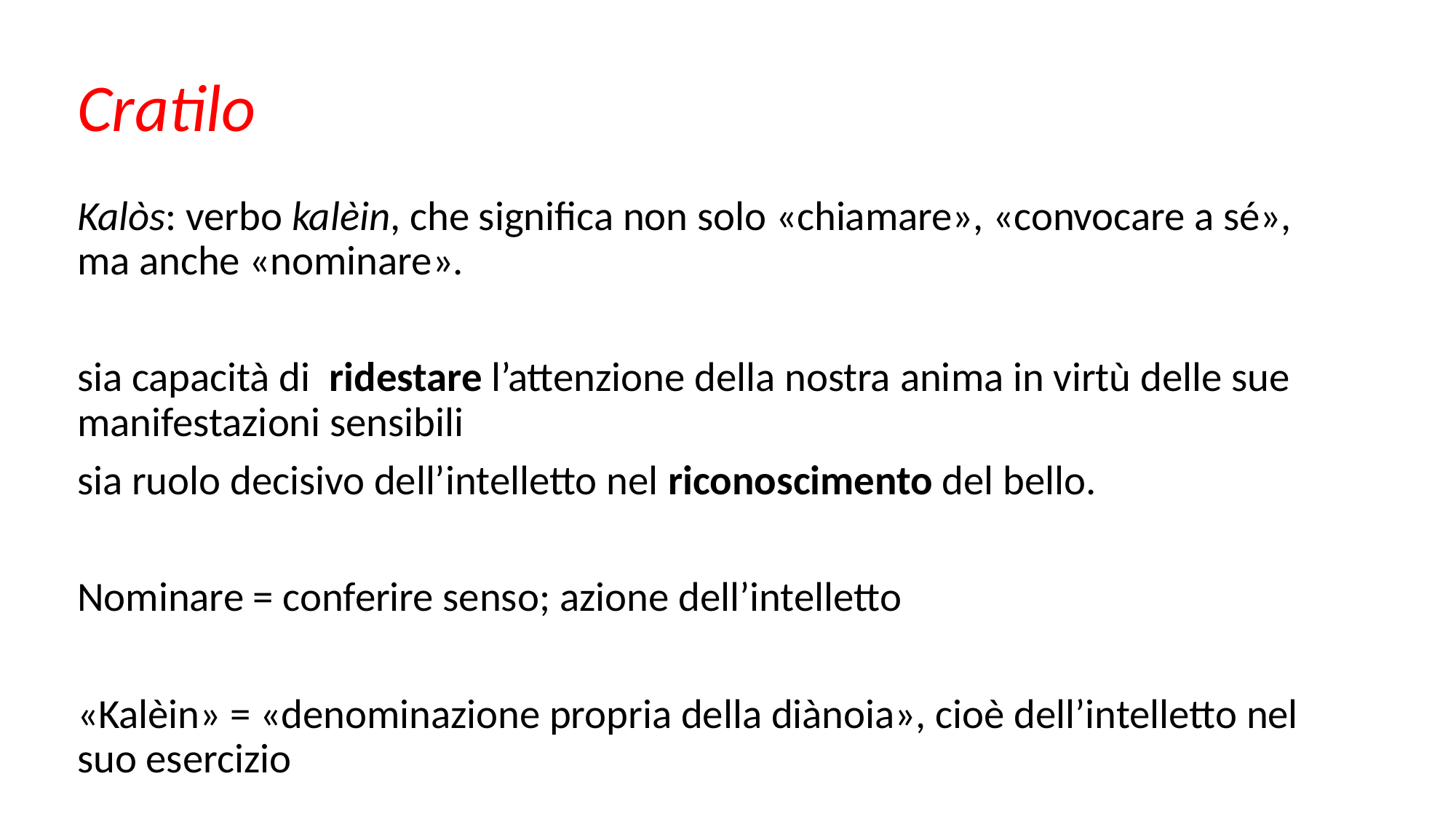

# Cratilo
Kalòs: verbo kalèin, che signiﬁca non solo «chiamare», «convocare a sé», ma anche «nominare».

sia capacità di  ridestare l’attenzione della nostra anima in virtù delle sue manifestazioni sensibili
sia ruolo decisivo dell’intelletto nel riconoscimento del bello.

Nominare = conferire senso; azione dell’intelletto

«Kalèin» = «denominazione propria della diànoia», cioè dell’intelletto nel suo esercizio